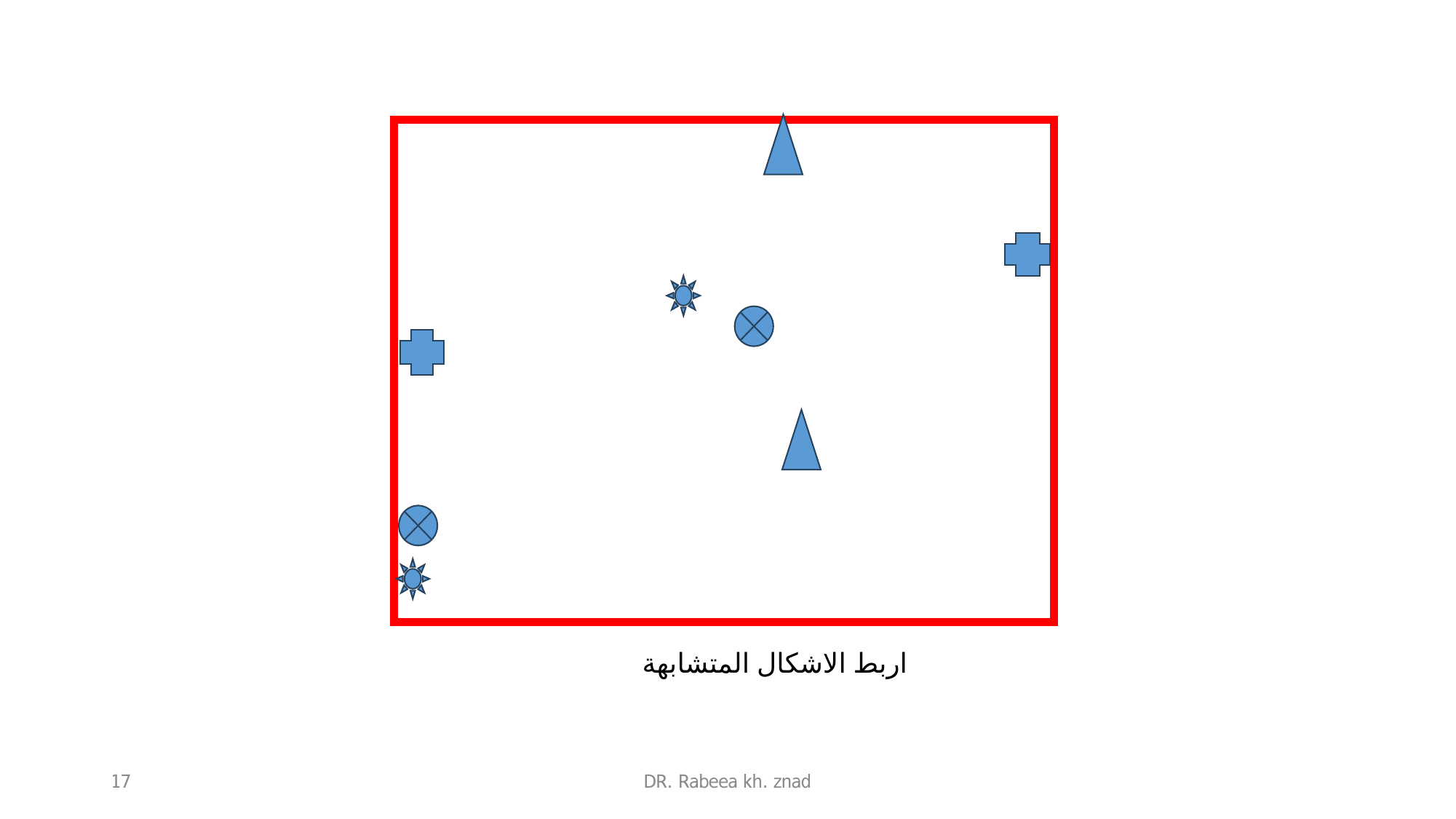

اربط الاشكال المتشابهة
17
DR. Rabeea kh. znad